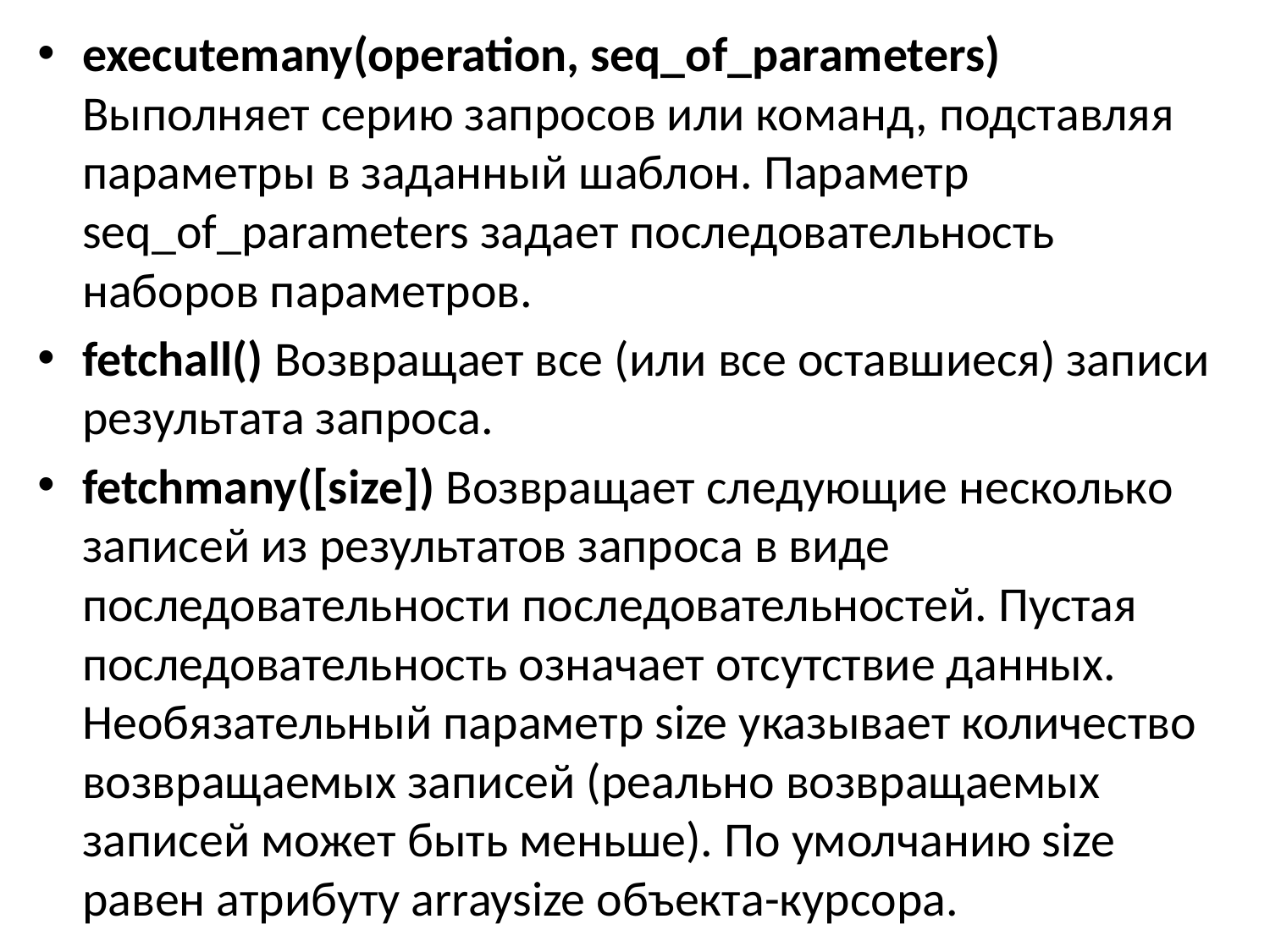

executemany(operation, seq_of_parameters) Выполняет серию запросов или команд, подставляя параметры в заданный шаблон. Параметр seq_of_parameters задает последовательность наборов параметров.
fetchall() Возвращает все (или все оставшиеся) записи результата запроса.
fetchmany([size]) Возвращает следующие несколько записей из результатов запроса в виде последовательности последовательностей. Пустая последовательность означает отсутствие данных. Необязательный параметр size указывает количество возвращаемых записей (реально возвращаемых записей может быть меньше). По умолчанию size равен атрибуту arraysize объекта-курсора.